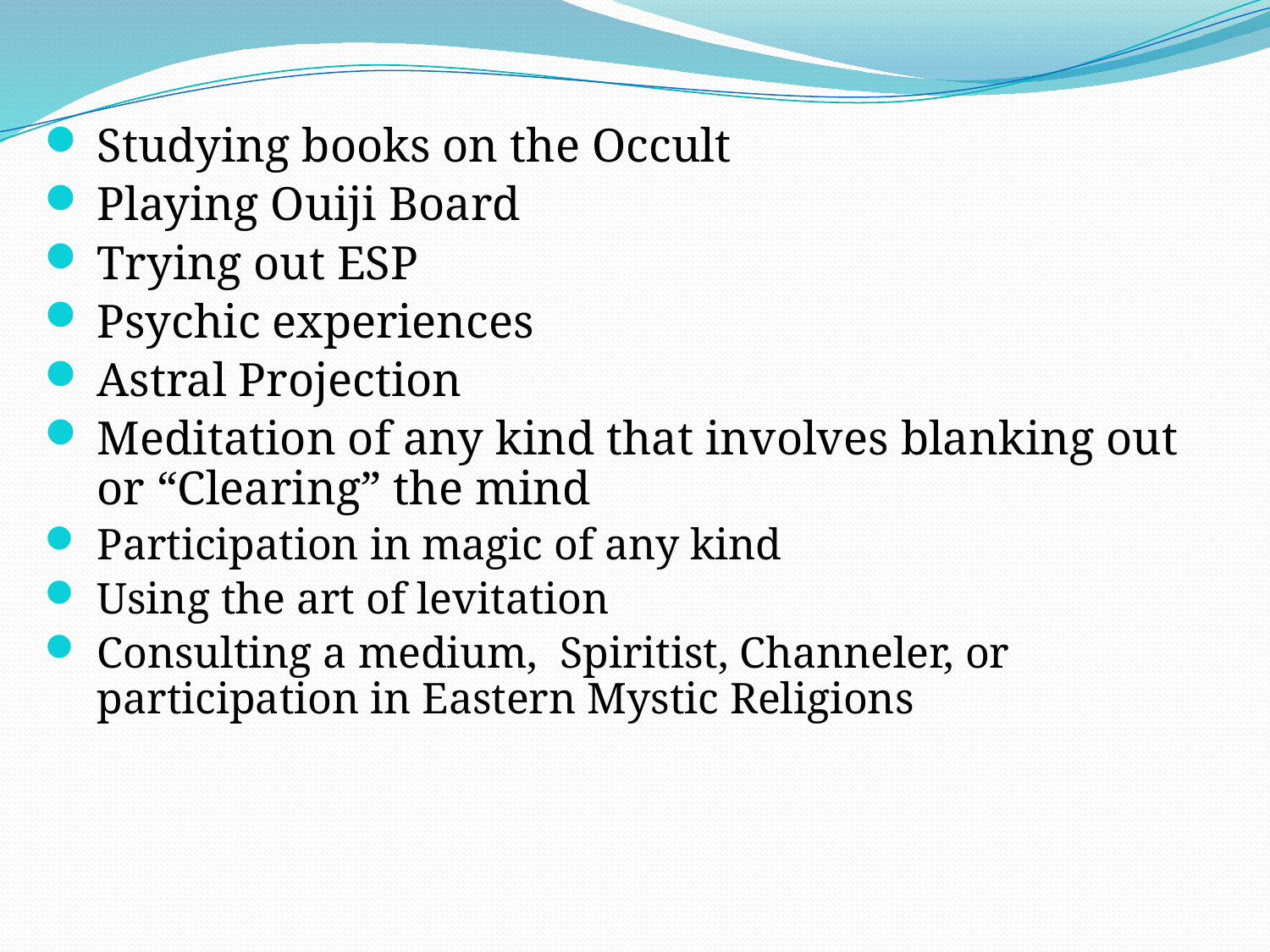

Studying books on the Occult
Playing Ouiji Board
Trying out ESP
Psychic experiences
Astral Projection
Meditation of any kind that involves blanking out or “Clearing” the mind
Participation in magic of any kind
Using the art of levitation
Consulting a medium,  Spiritist, Channeler, or participation in Eastern Mystic Religions